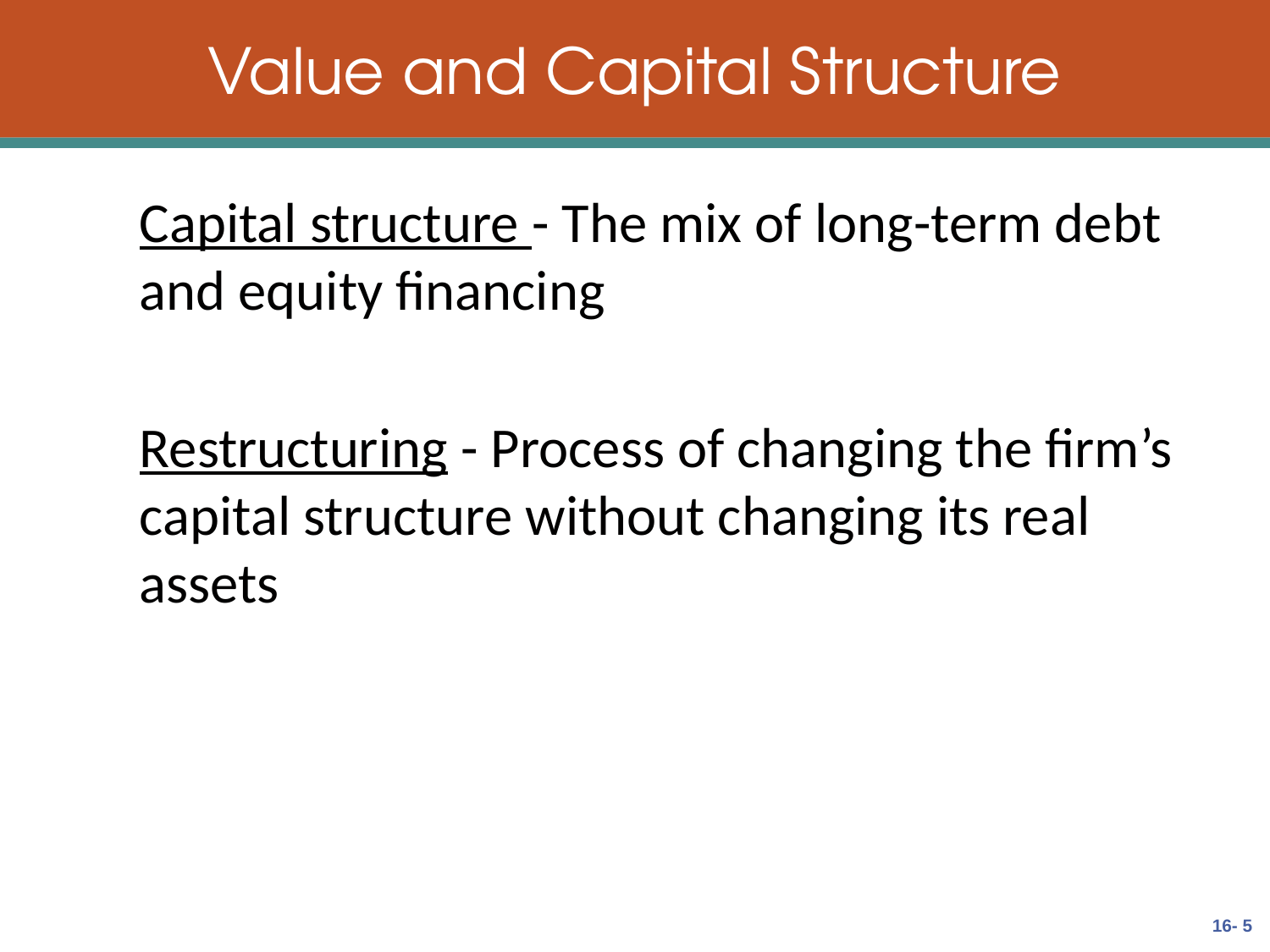

# Value and Capital Structure
Capital structure - The mix of long-term debt and equity financing

Restructuring - Process of changing the firm’s capital structure without changing its real assets